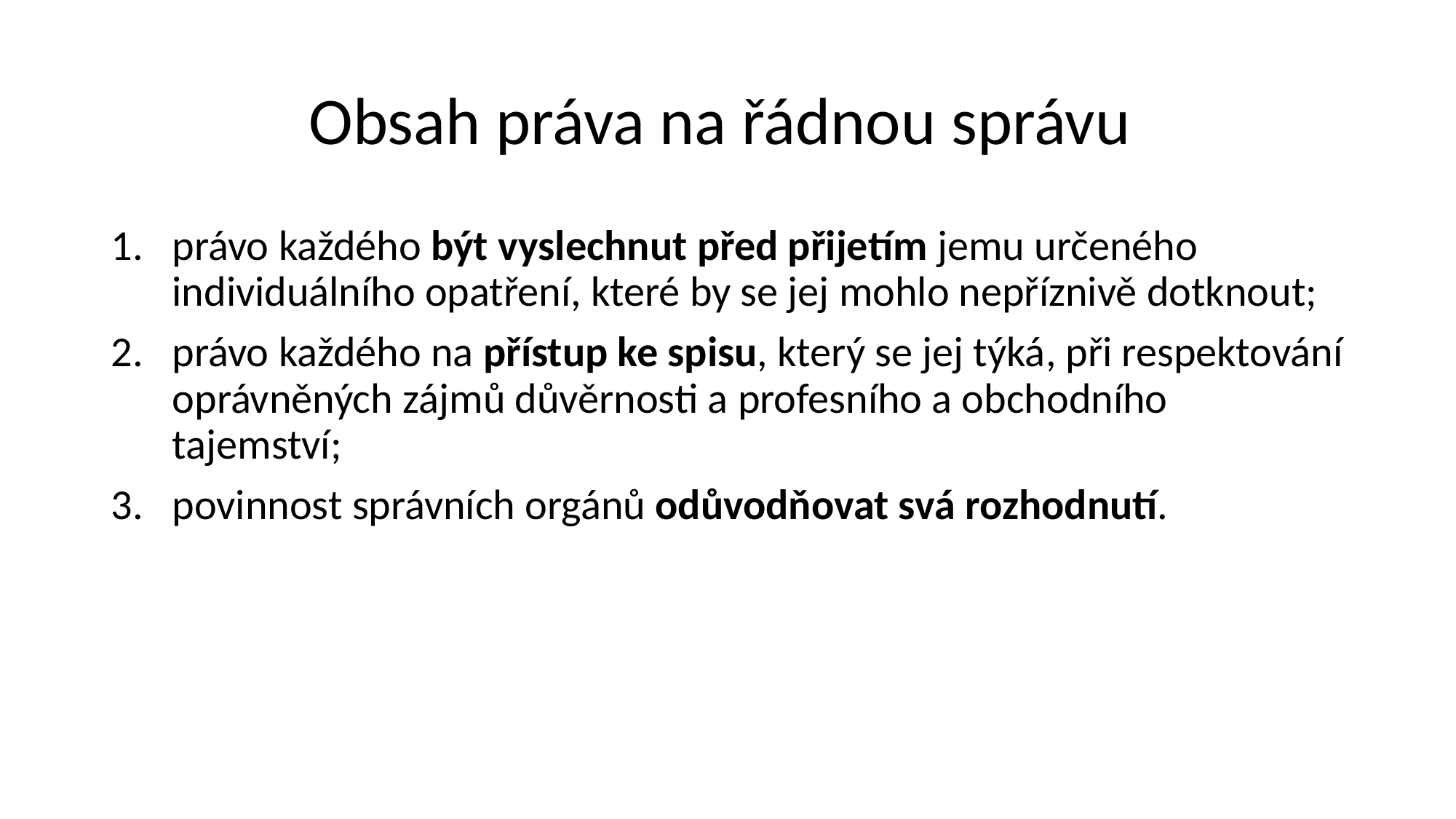

# Obsah práva na řádnou správu
právo každého být vyslechnut před přijetím jemu určeného individuálního opatření, které by se jej mohlo nepříznivě dotknout;
právo každého na přístup ke spisu, který se jej týká, při respektování oprávněných zájmů důvěrnosti a profesního a obchodního tajemství;
povinnost správních orgánů odůvodňovat svá rozhodnutí.